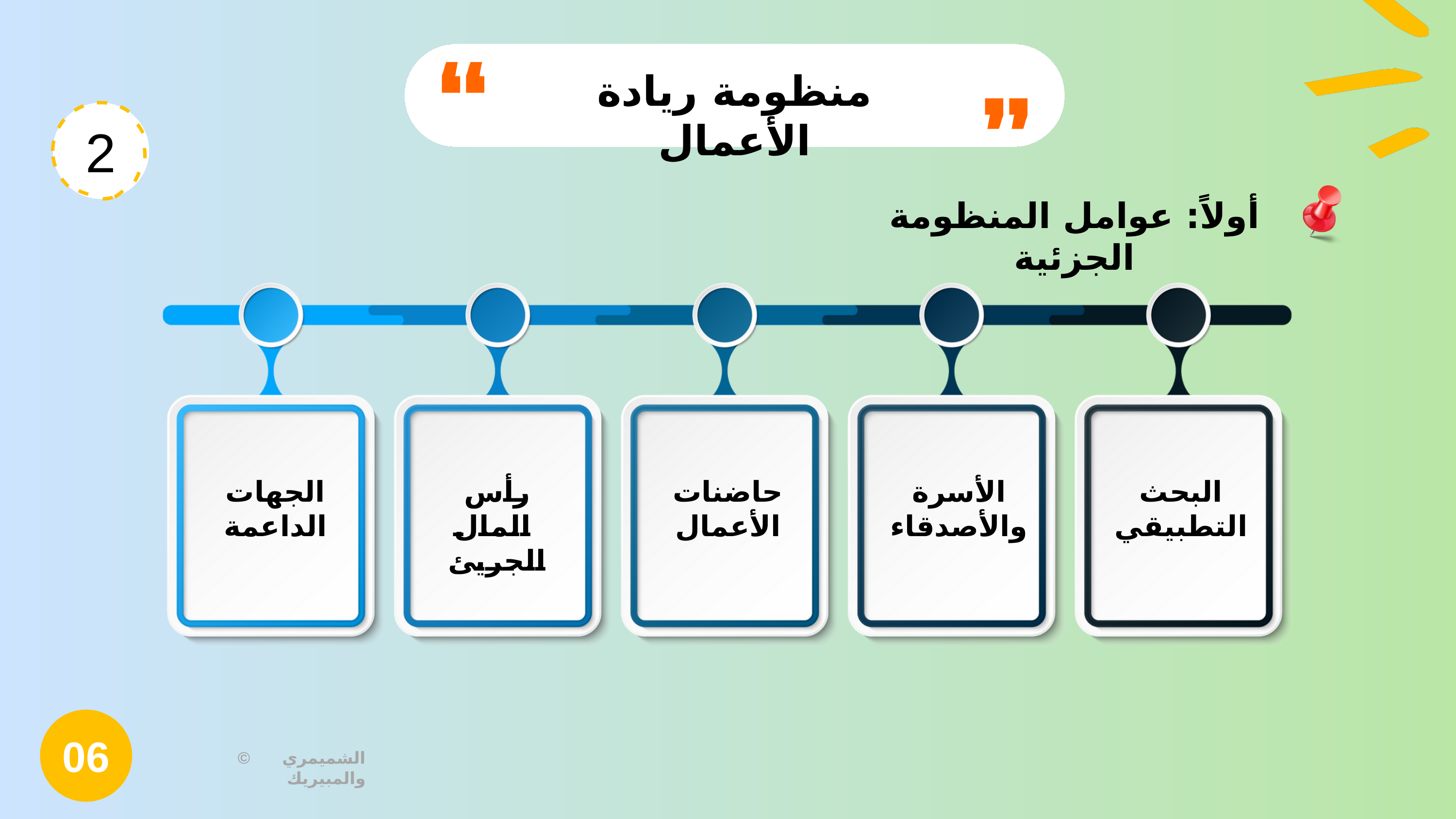

منظومة ريادة الأعمال

2

أولاً: عوامل المنظومة الجزئية

الجهات الداعمة
رأس
 المال الجريئ
حاضنات الأعمال
الأسرة والأصدقاء
البحث التطبيقي

06
©       الشميمري والمبيريك